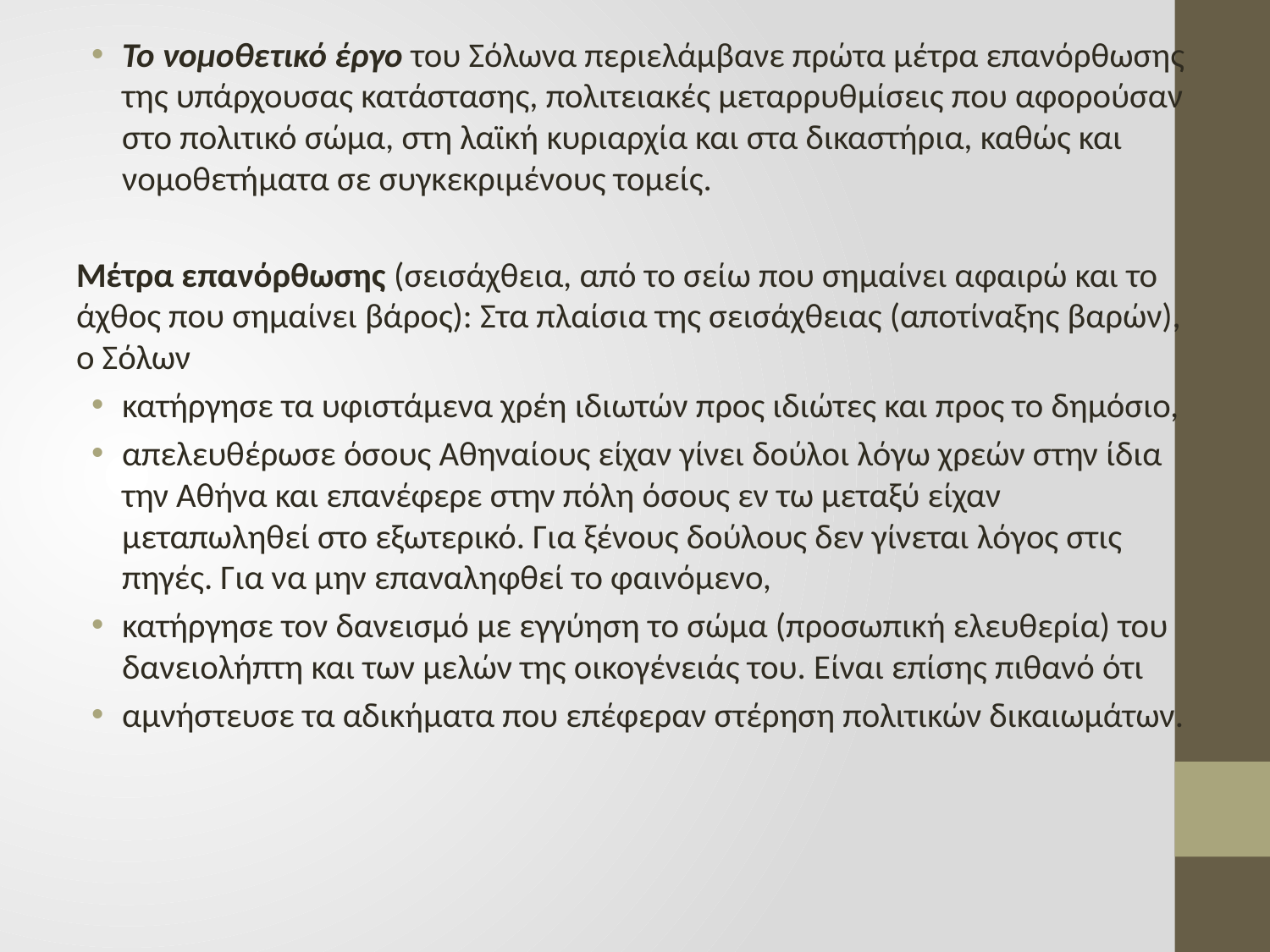

Το νομοθετικό έργο του Σόλωνα περιελάμβανε πρώτα μέτρα επανόρθωσης της υπάρχουσας κατάστασης, πολιτειακές μεταρρυθμίσεις που αφορούσαν στο πολιτικό σώμα, στη λαϊκή κυριαρχία και στα δικαστήρια, καθώς και νομοθετήματα σε συγκεκριμένους τομείς.

Μέτρα επανόρθωσης (σεισάχθεια, από το σείω που σημαίνει αφαιρώ και το άχθος που σημαίνει βάρος): Στα πλαίσια της σεισάχθειας (αποτίναξης βαρών), ο Σόλων
κατήργησε τα υφιστάμενα χρέη ιδιωτών προς ιδιώτες και προς το δημόσιο,
απελευθέρωσε όσους Αθηναίους είχαν γίνει δούλοι λόγω χρεών στην ίδια την Αθήνα και επανέφερε στην πόλη όσους εν τω μεταξύ είχαν μεταπωληθεί στο εξωτερικό. Για ξένους δούλους δεν γίνεται λόγος στις πηγές. Για να μην επαναληφθεί το φαινόμενο,
κατήργησε τον δανεισμό με εγγύηση το σώμα (προσωπική ελευθερία) του δανειολήπτη και των μελών της οικογένειάς του. Είναι επίσης πιθανό ότι
αμνήστευσε τα αδικήματα που επέφεραν στέρηση πολιτικών δικαιωμάτων.